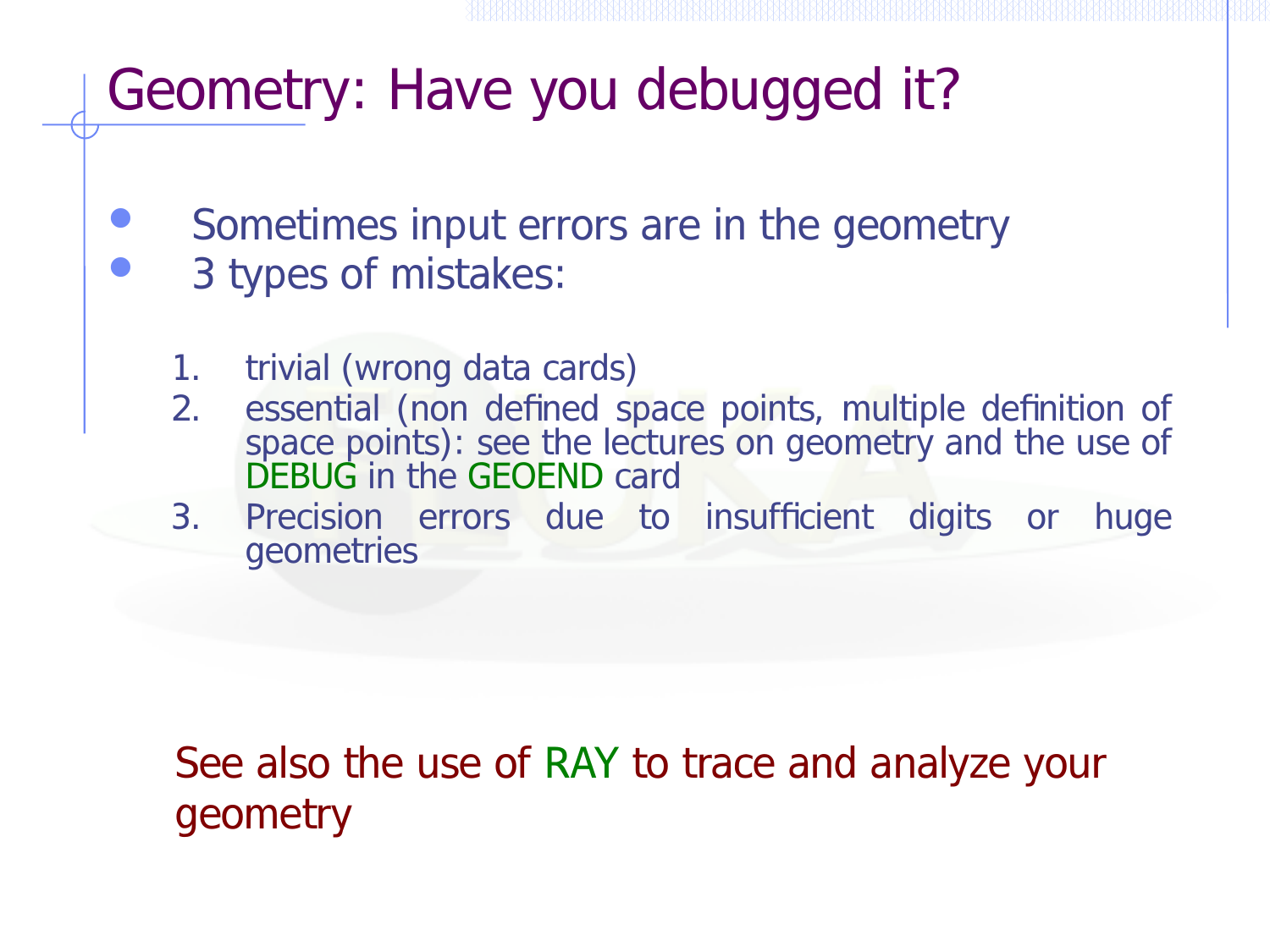

Geometry: Have you debugged it?
Sometimes input errors are in the geometry
3 types of mistakes:

trivial (wrong data cards)
essential (non defined space points, multiple definition of space points): see the lectures on geometry and the use of DEBUG in the GEOEND card
Precision errors due to insufficient digits or huge geometries

See also the use of RAY to trace and analyze your geometry